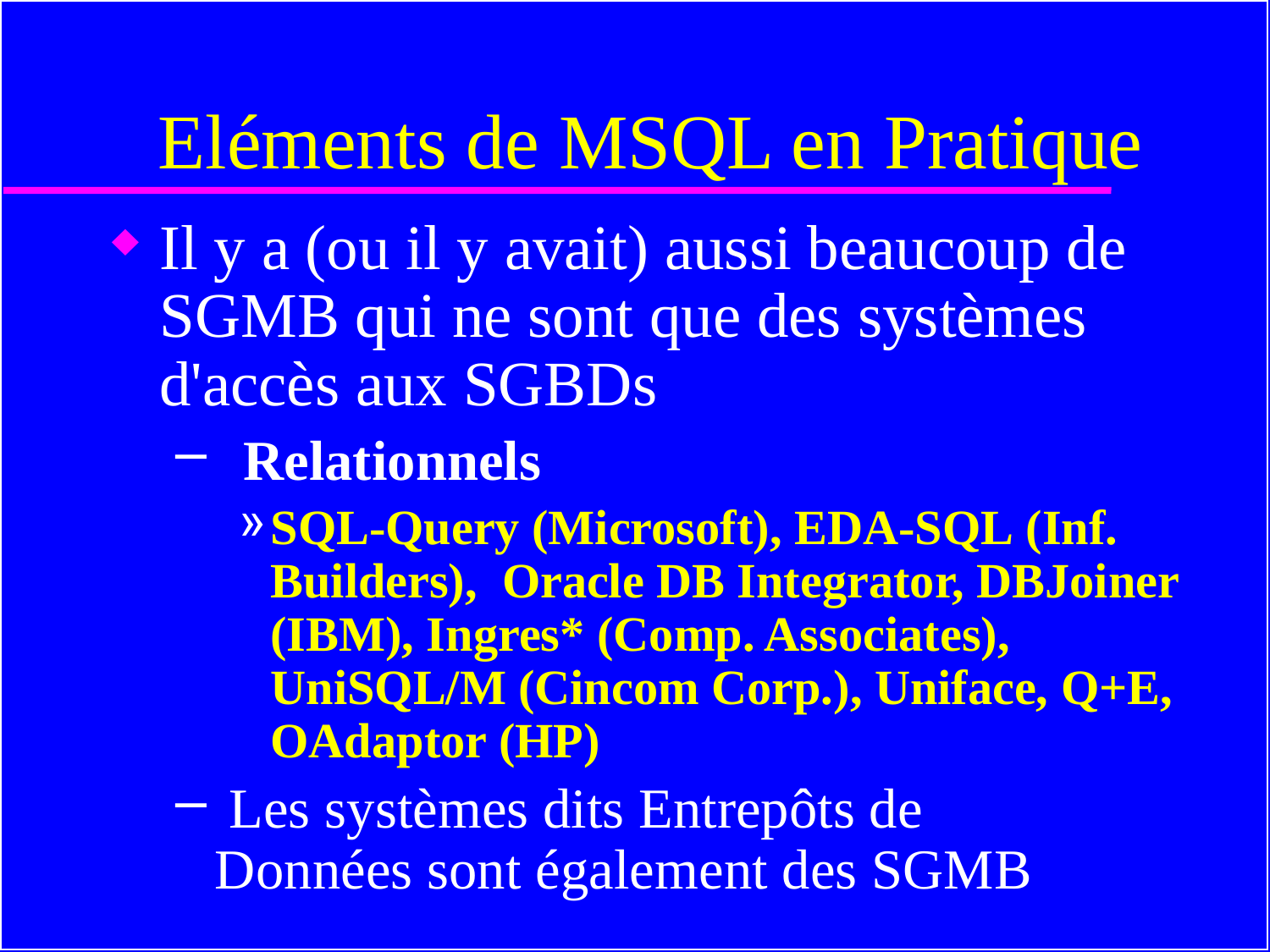

# Eléments de MSQL en Pratique
Il y a (ou il y avait) aussi beaucoup de SGMB qui ne sont que des systèmes d'accès aux SGBDs
  Relationnels
SQL-Query (Microsoft), EDA-SQL (Inf. Builders),  Oracle DB Integrator, DBJoiner (IBM), Ingres* (Comp. Associates), UniSQL/M (Cincom Corp.), Uniface, Q+E, OAdaptor (HP)
 Les systèmes dits Entrepôts de Données sont également des SGMB